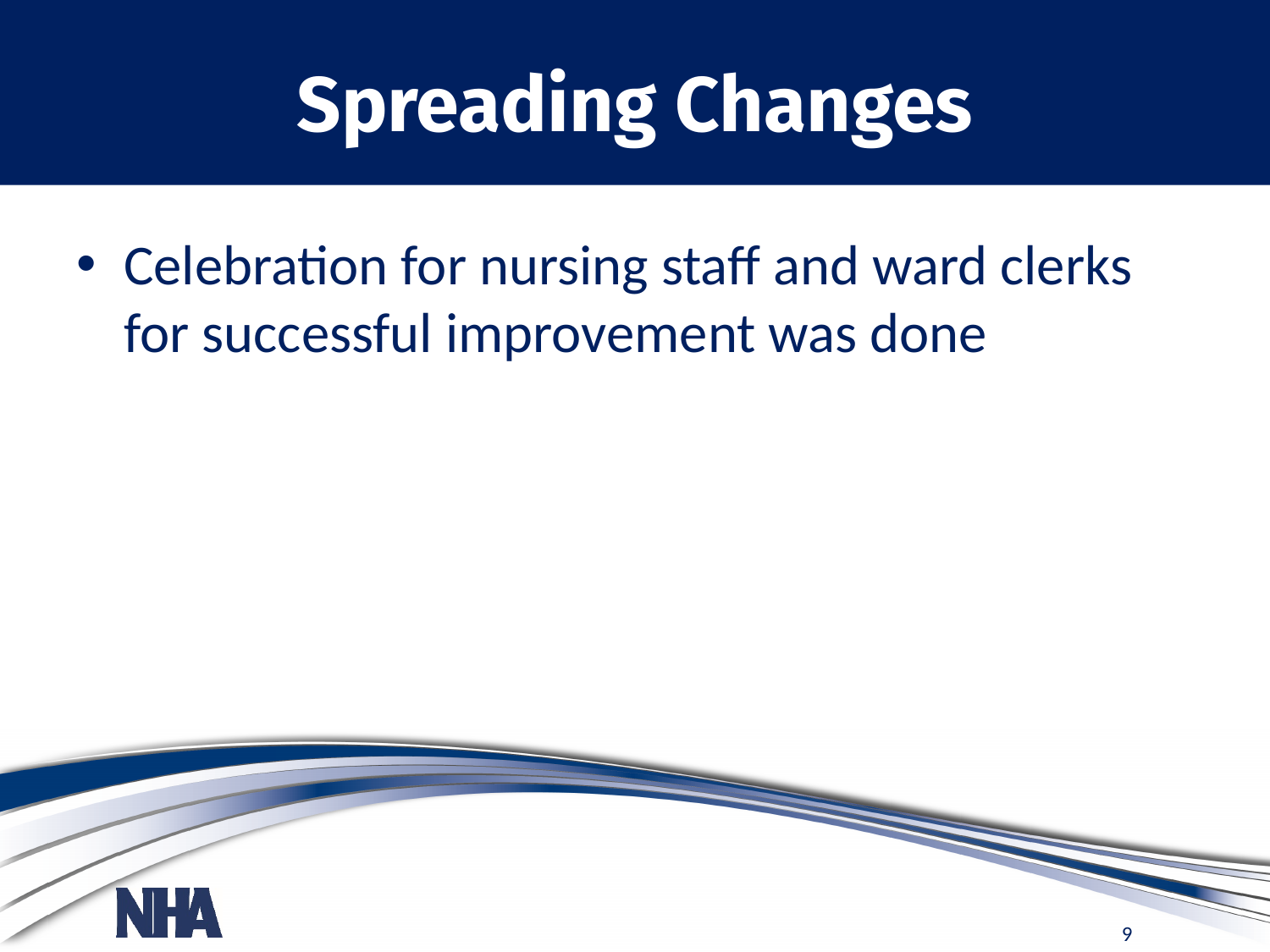

# Spreading Changes
Celebration for nursing staff and ward clerks for successful improvement was done